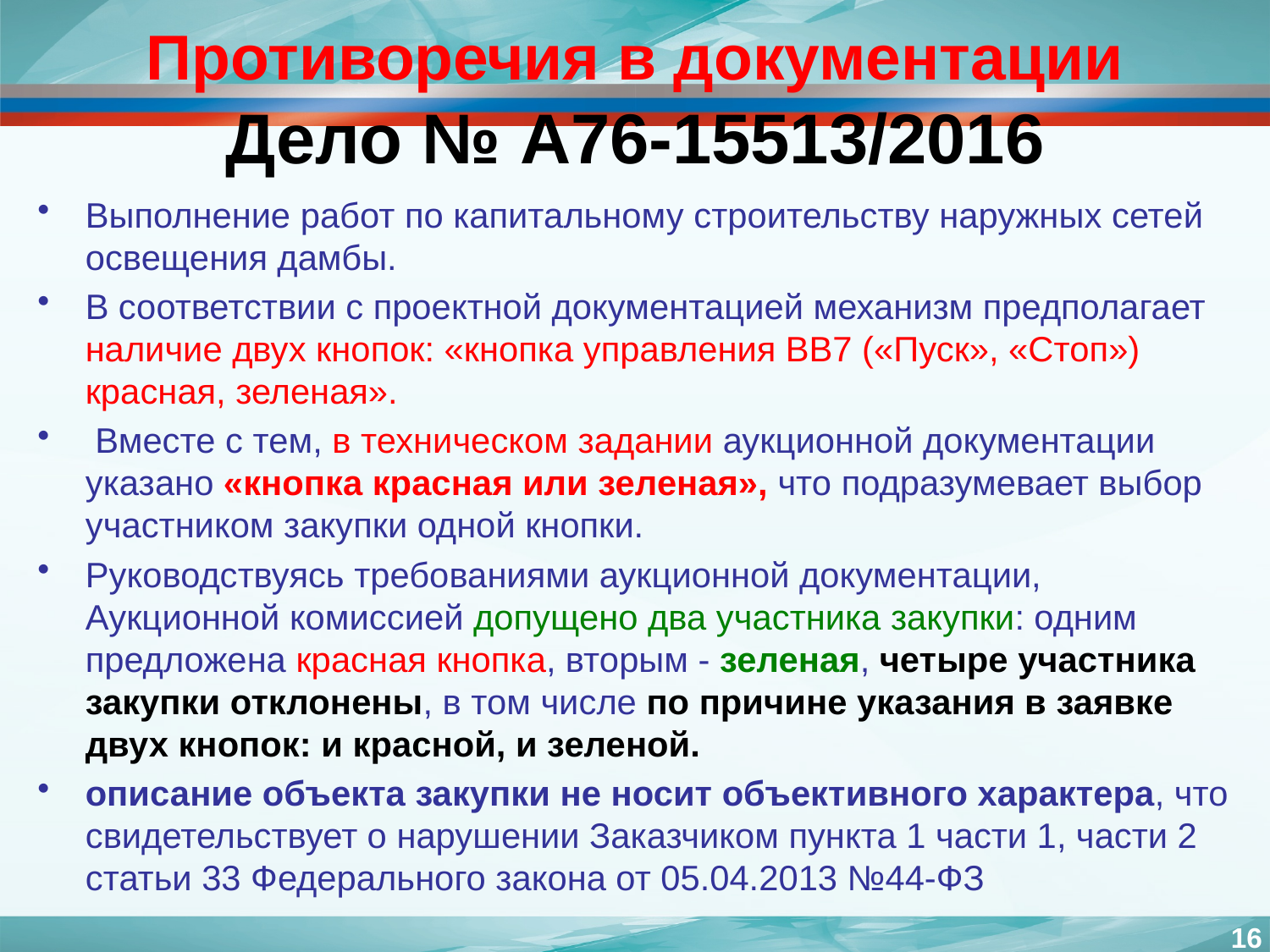

# Противоречия в документации Дело № А76-15513/2016
Выполнение работ по капитальному строительству наружных сетей освещения дамбы.
В соответствии с проектной документацией механизм предполагает наличие двух кнопок: «кнопка управления ВВ7 («Пуск», «Стоп») красная, зеленая».
 Вместе с тем, в техническом задании аукционной документации указано «кнопка красная или зеленая», что подразумевает выбор участником закупки одной кнопки.
Руководствуясь требованиями аукционной документации, Аукционной комиссией допущено два участника закупки: одним предложена красная кнопка, вторым - зеленая, четыре участника закупки отклонены, в том числе по причине указания в заявке двух кнопок: и красной, и зеленой.
описание объекта закупки не носит объективного характера, что свидетельствует о нарушении Заказчиком пункта 1 части 1, части 2 статьи 33 Федерального закона от 05.04.2013 №44-ФЗ
16